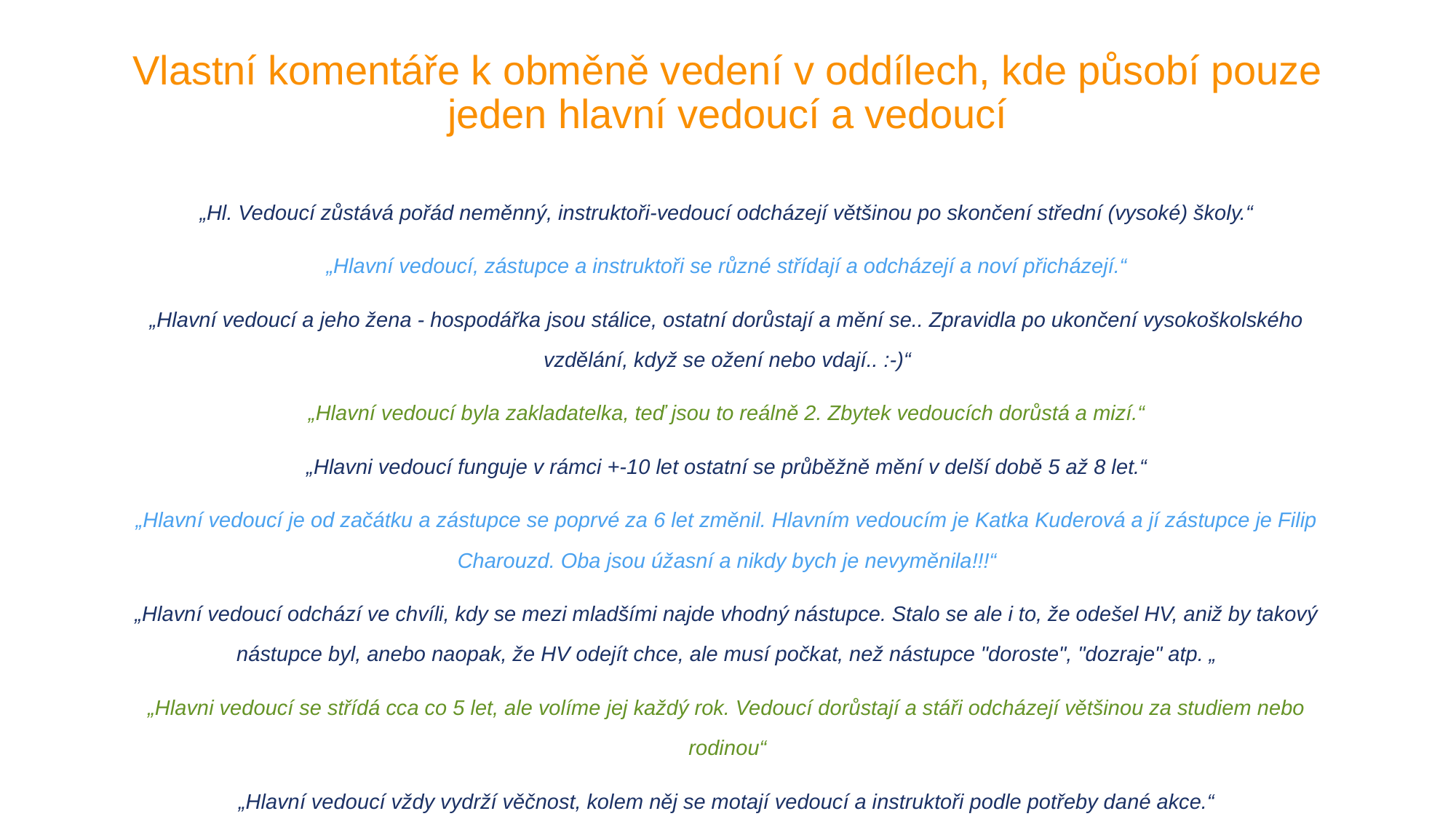

# Vlastní komentáře k obměně vedení v oddílech, kde působí pouze jeden hlavní vedoucí a vedoucí
„Hl. Vedoucí zůstává pořád neměnný, instruktoři-vedoucí odcházejí většinou po skončení střední (vysoké) školy.“
„Hlavní vedoucí, zástupce a instruktoři se různé střídají a odcházejí a noví přicházejí.“
„Hlavní vedoucí a jeho žena - hospodářka jsou stálice, ostatní dorůstají a mění se.. Zpravidla po ukončení vysokoškolského vzdělání, když se ožení nebo vdají.. :-)“
„Hlavní vedoucí byla zakladatelka, teď jsou to reálně 2. Zbytek vedoucích dorůstá a mizí.“
„Hlavni vedoucí funguje v rámci +-10 let ostatní se průběžně mění v delší době 5 až 8 let.“
„Hlavní vedoucí je od začátku a zástupce se poprvé za 6 let změnil. Hlavním vedoucím je Katka Kuderová a jí zástupce je Filip Charouzd. Oba jsou úžasní a nikdy bych je nevyměnila!!!“
„Hlavní vedoucí odchází ve chvíli, kdy se mezi mladšími najde vhodný nástupce. Stalo se ale i to, že odešel HV, aniž by takový nástupce byl, anebo naopak, že HV odejít chce, ale musí počkat, než nástupce "doroste", "dozraje" atp. „
„Hlavni vedoucí se střídá cca co 5 let, ale volíme jej každý rok. Vedoucí dorůstají a stáři odcházejí většinou za studiem nebo rodinou“
„Hlavní vedoucí vždy vydrží věčnost, kolem něj se motají vedoucí a instruktoři podle potřeby dané akce.“